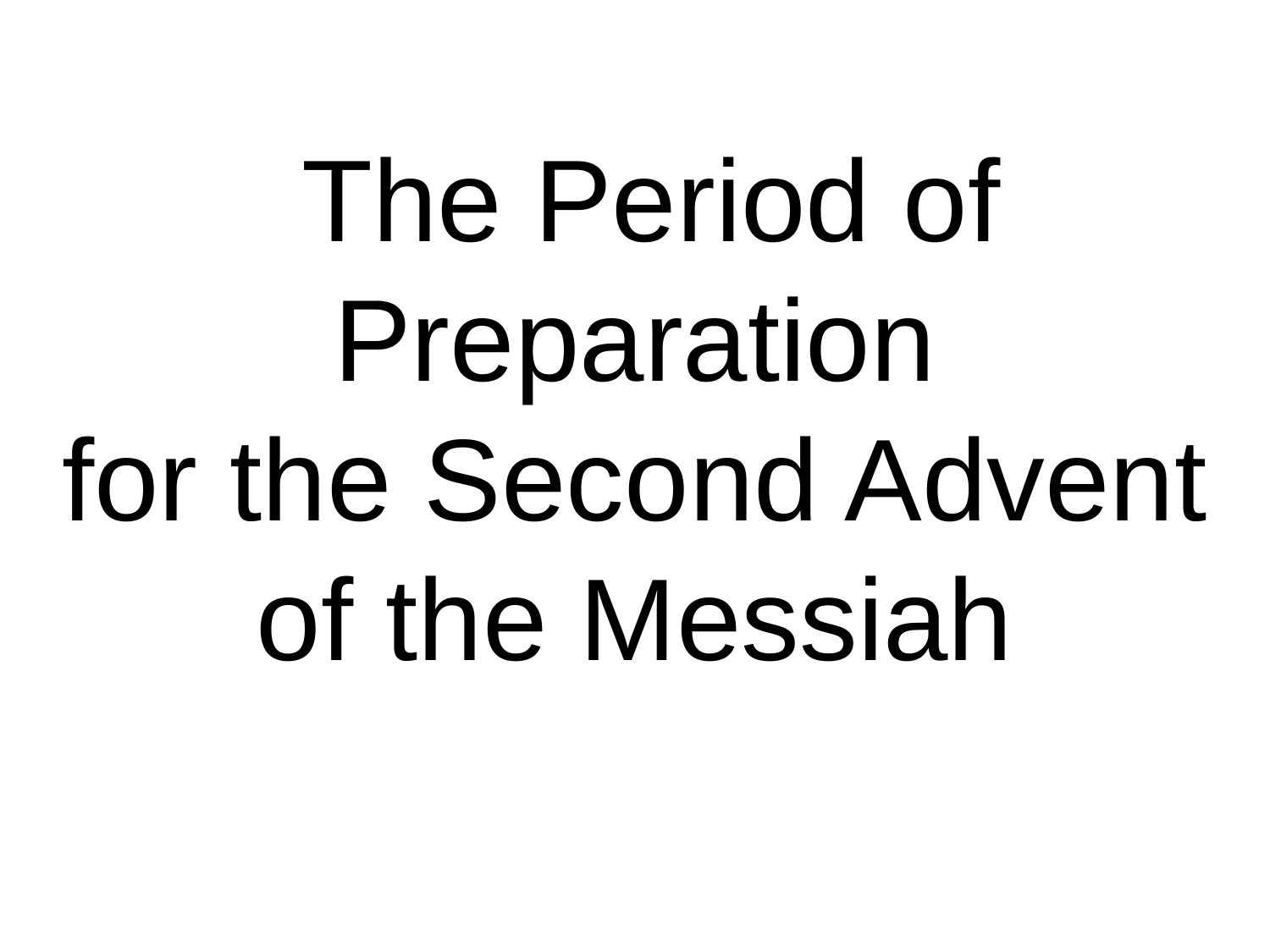

The Period of Preparation
for the Second Advent of the Messiah